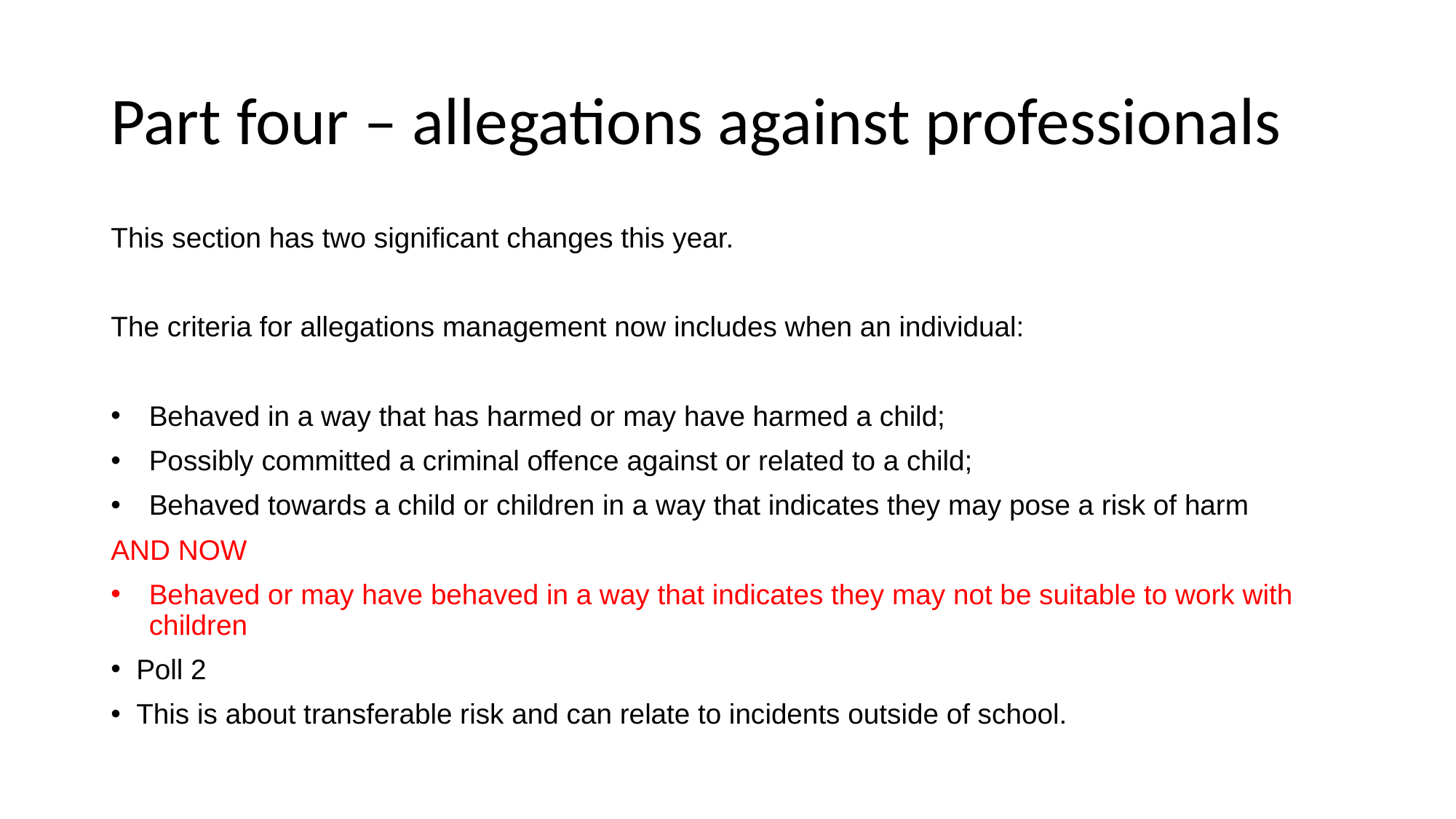

# Part four – allegations against professionals
This section has two significant changes this year.

The criteria for allegations management now includes when an individual:

Behaved in a way that has harmed or may have harmed a child;
Possibly committed a criminal offence against or related to a child;
Behaved towards a child or children in a way that indicates they may pose a risk of harm
AND NOW
Behaved or may have behaved in a way that indicates they may not be suitable to work with children
Poll 2
This is about transferable risk and can relate to incidents outside of school.